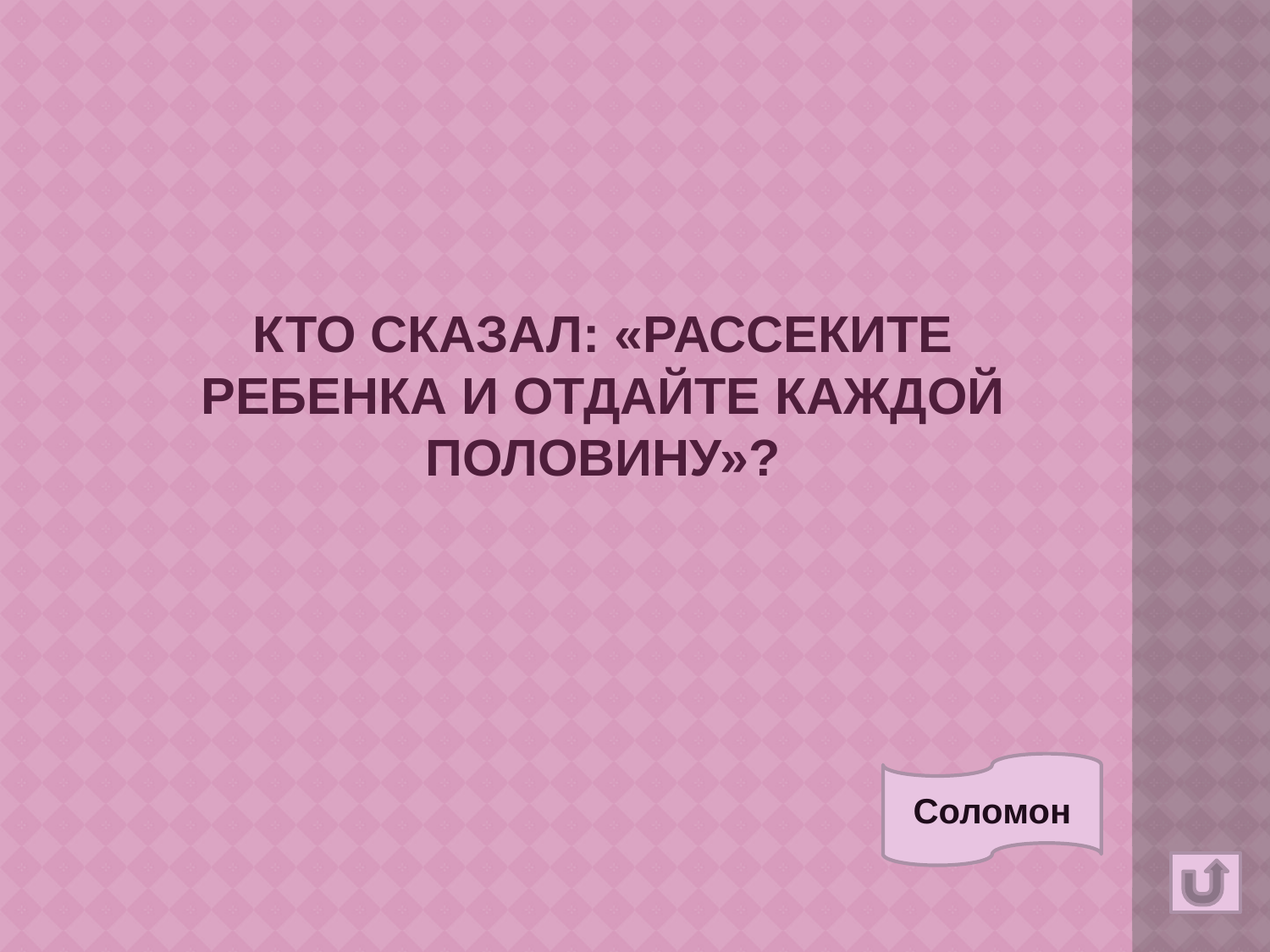

Кто сказал: «рассеките ребенка и отдайте каждой половину»?
Соломон